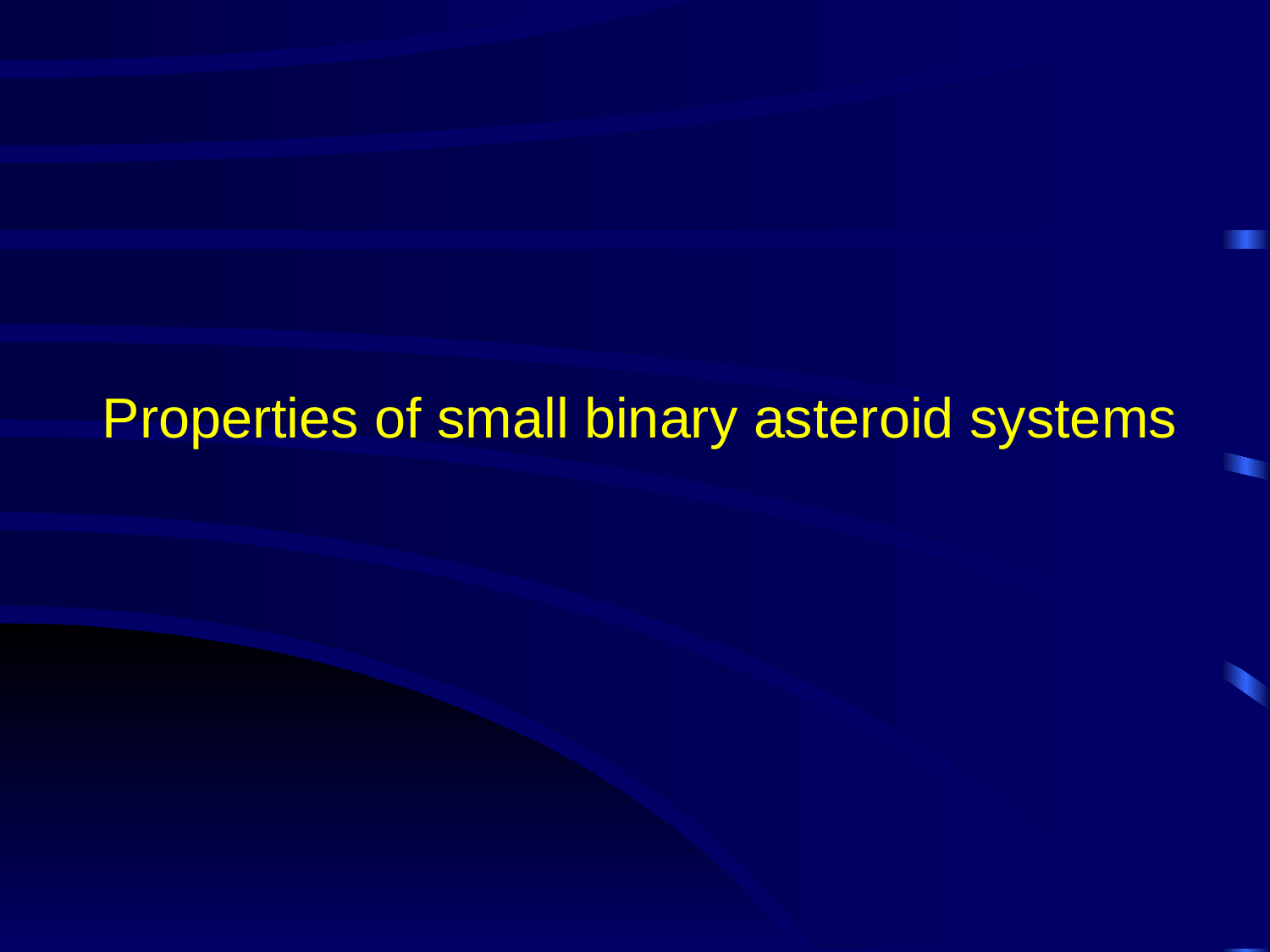

# Properties of small binary asteroid systems